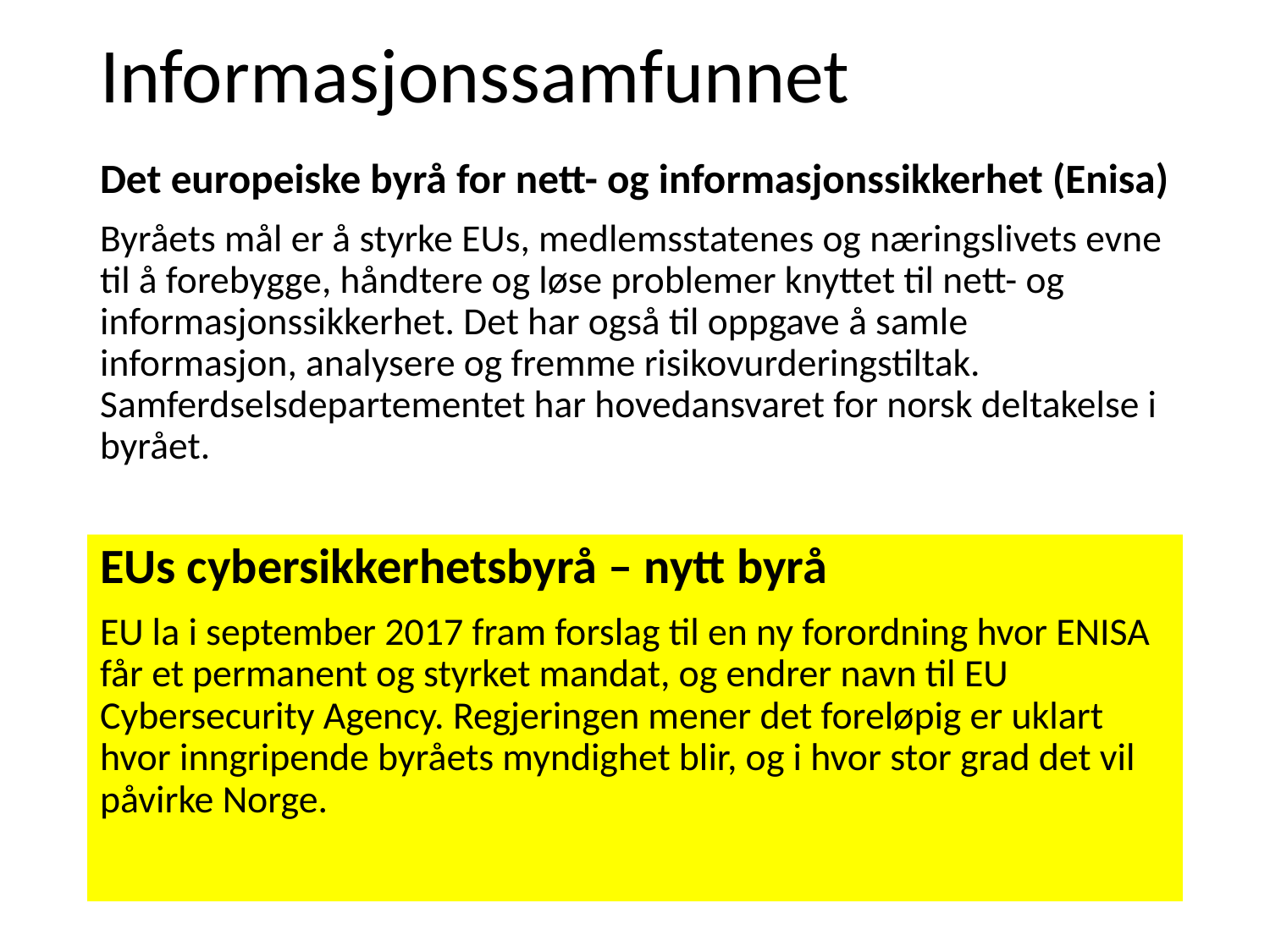

# Informasjonssamfunnet
Det europeiske byrå for nett- og informasjonssikkerhet (Enisa)
Byråets mål er å styrke EUs, medlemsstatenes og næringslivets evne til å forebygge, håndtere og løse problemer knyttet til nett- og informasjonssikkerhet. Det har også til oppgave å samle informasjon, analysere og fremme risikovurderingstiltak. Samferdselsdepartementet har hovedansvaret for norsk deltakelse i byrået.
EUs cybersikkerhetsbyrå – nytt byrå
EU la i september 2017 fram forslag til en ny forordning hvor ENISA får et permanent og styrket mandat, og endrer navn til EU Cybersecurity Agency. Regjeringen mener det foreløpig er uklart hvor inngripende byråets myndighet blir, og i hvor stor grad det vil påvirke Norge.